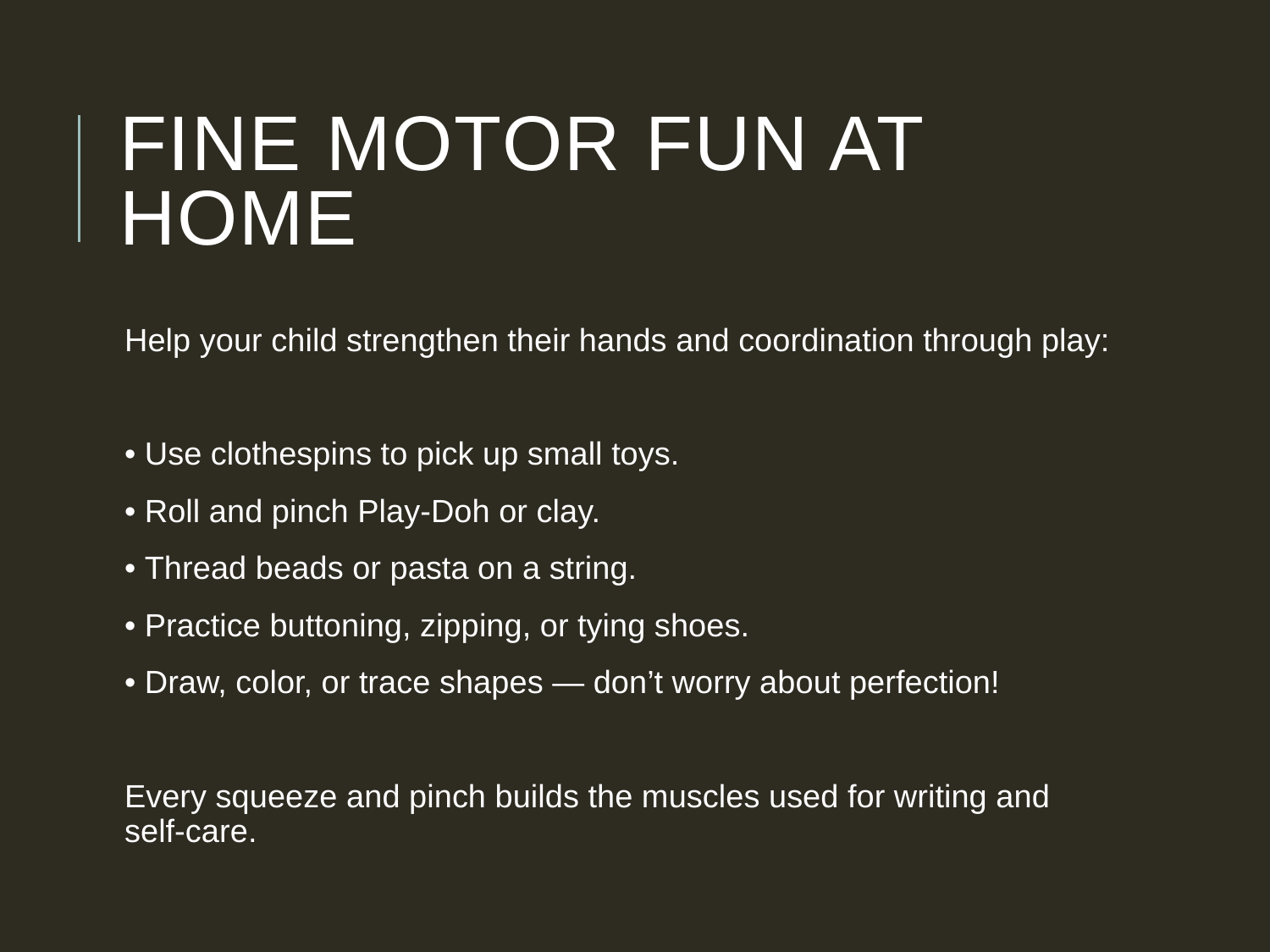

# Fine Motor Fun at Home
Help your child strengthen their hands and coordination through play:

• Use clothespins to pick up small toys.
• Roll and pinch Play-Doh or clay.
• Thread beads or pasta on a string.
• Practice buttoning, zipping, or tying shoes.
• Draw, color, or trace shapes — don’t worry about perfection!

Every squeeze and pinch builds the muscles used for writing and self-care.